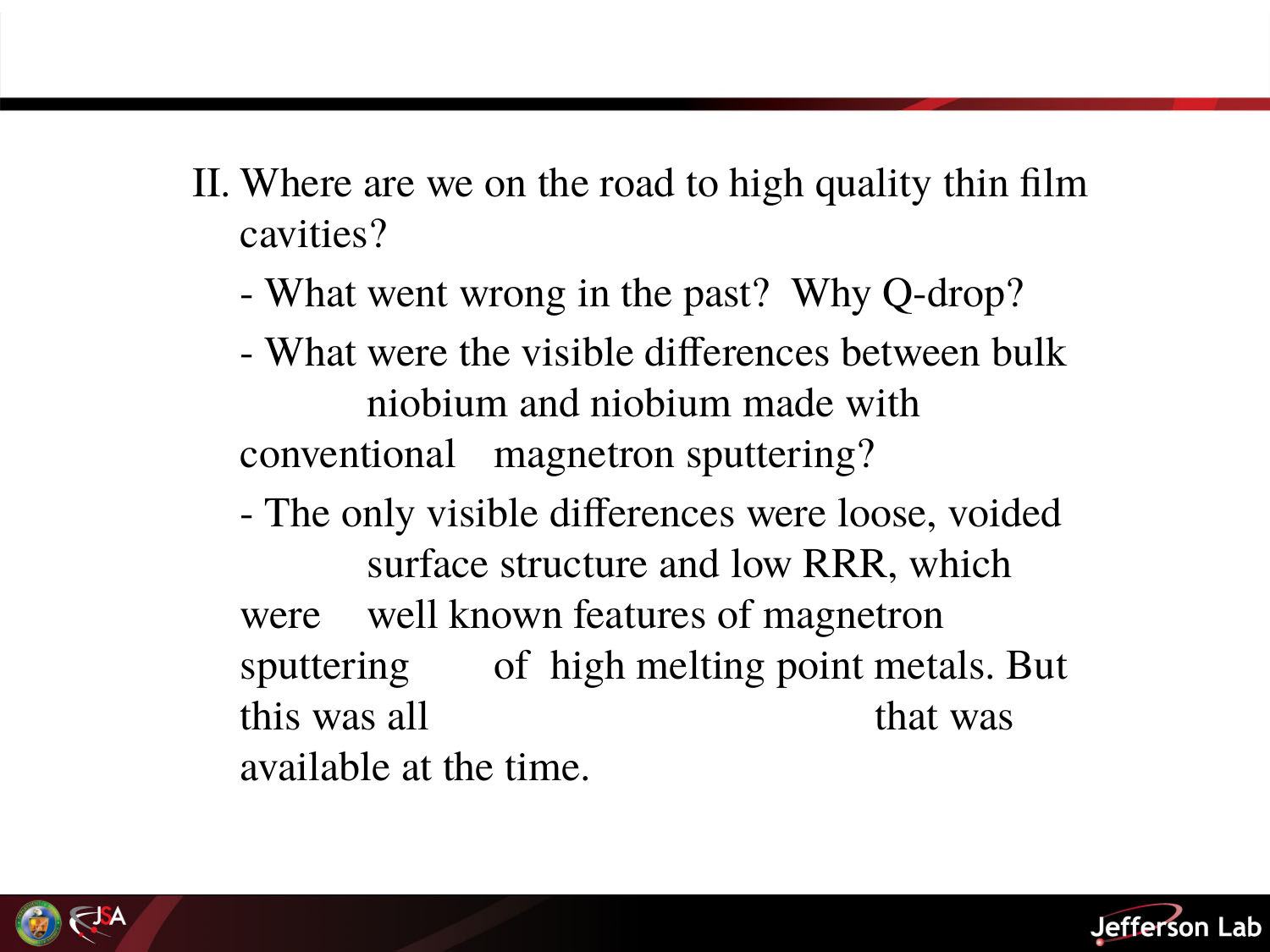

Where are we on the road to high quality thin film cavities?
	- What went wrong in the past?  Why Q-drop?
	- What were the visible differences between bulk 	niobium and niobium made with conventional 	magnetron sputtering?
	- The only visible differences were loose, voided 	surface structure and low RRR, which were 	well known features of magnetron sputtering 	of  high melting point metals. But this was all                                 	that was available at the time.